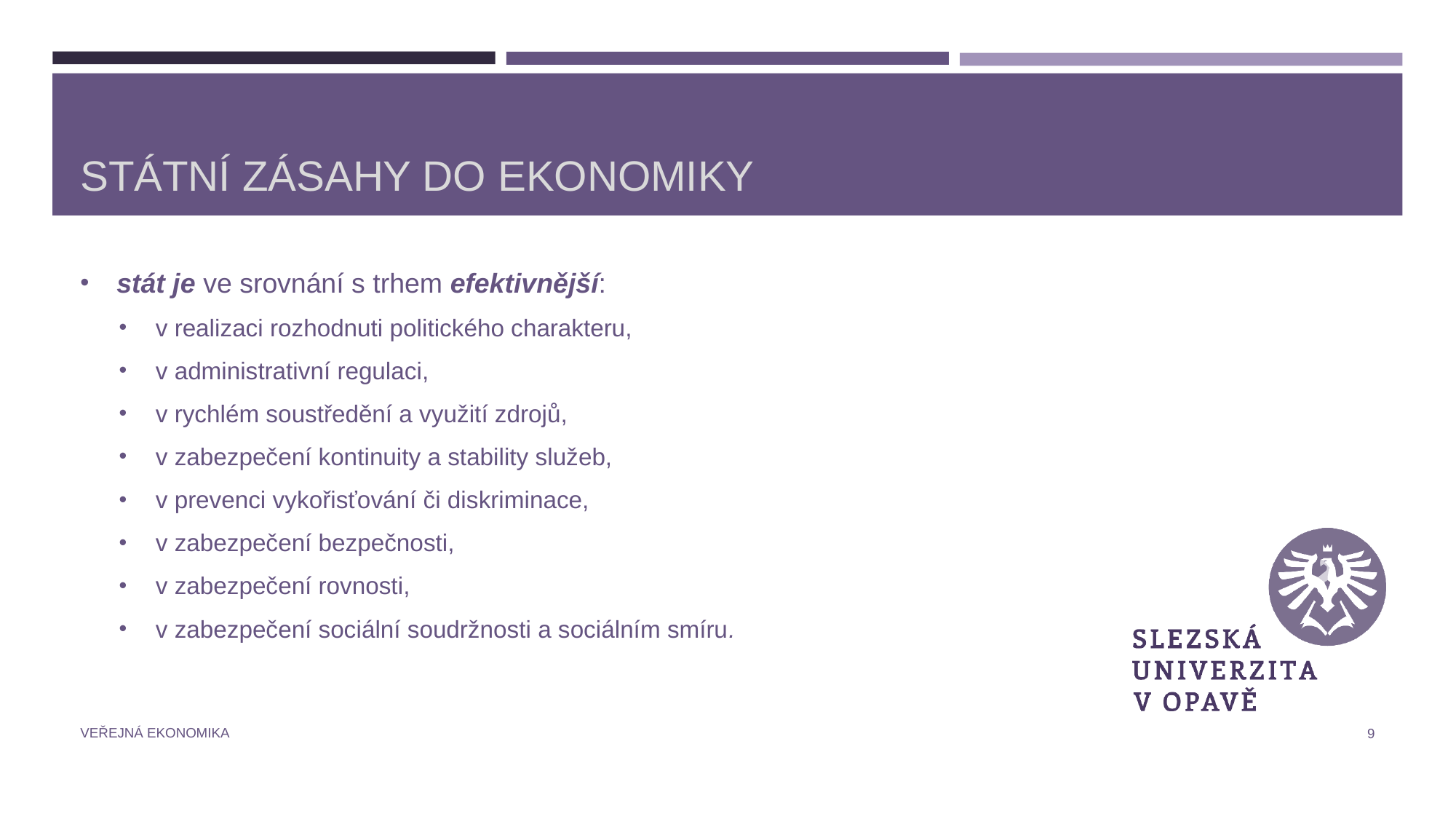

# Státní zásahy do ekonomiky
stát je ve srovnání s trhem efektivnější:
v realizaci rozhodnuti politického charakteru,
v administrativní regulaci,
v rychlém soustředění a využití zdrojů,
v zabezpečení kontinuity a stability služeb,
v prevenci vykořisťování či diskriminace,
v zabezpečení bezpečnosti,
v zabezpečení rovnosti,
v zabezpečení sociální soudržnosti a sociálním smíru.

Veřejná ekonomika
9